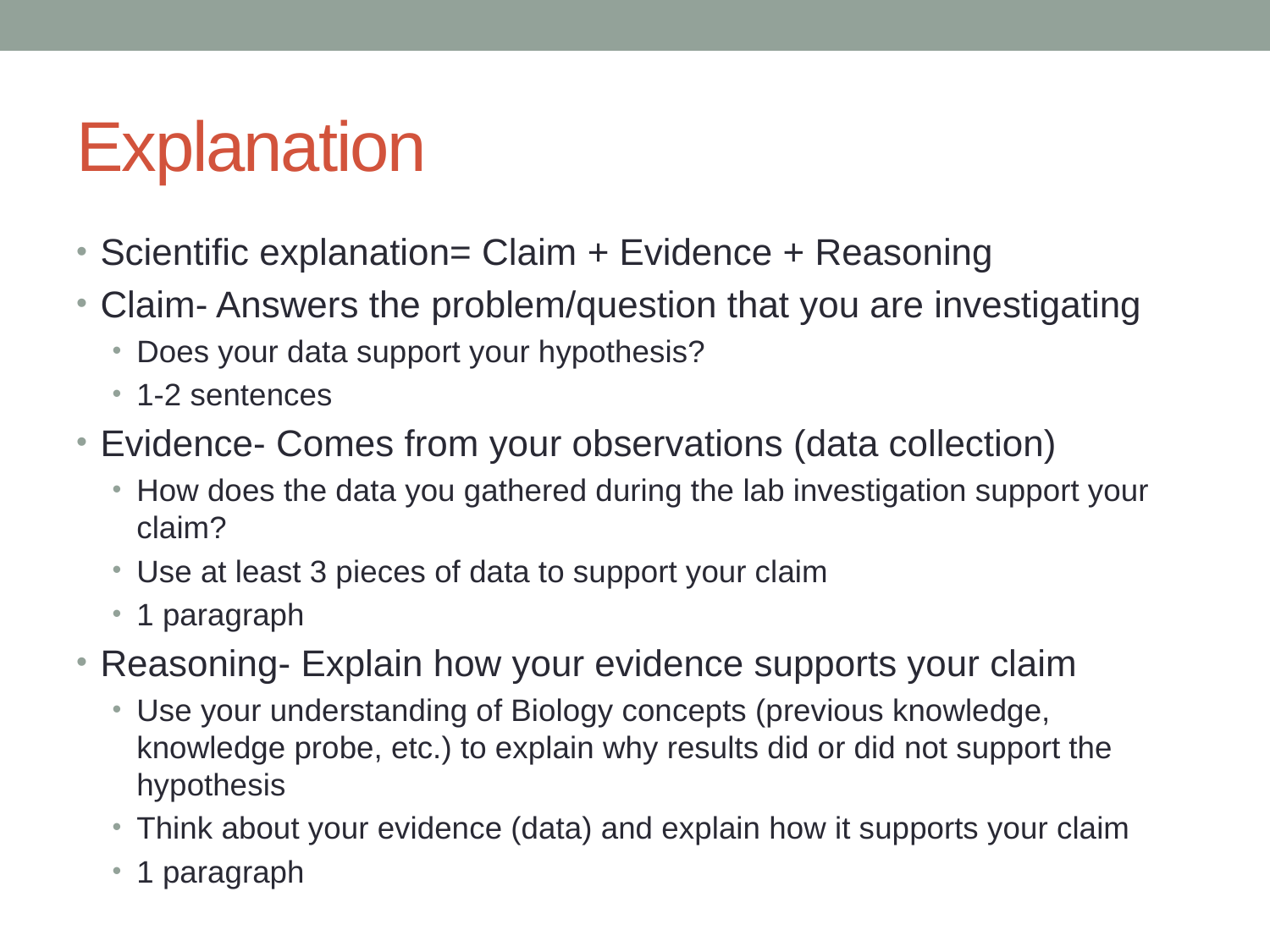

# Explanation
Scientific explanation= Claim + Evidence + Reasoning
Claim- Answers the problem/question that you are investigating
Does your data support your hypothesis?
1-2 sentences
Evidence- Comes from your observations (data collection)
How does the data you gathered during the lab investigation support your claim?
Use at least 3 pieces of data to support your claim
1 paragraph
Reasoning- Explain how your evidence supports your claim
Use your understanding of Biology concepts (previous knowledge, knowledge probe, etc.) to explain why results did or did not support the hypothesis
Think about your evidence (data) and explain how it supports your claim
1 paragraph